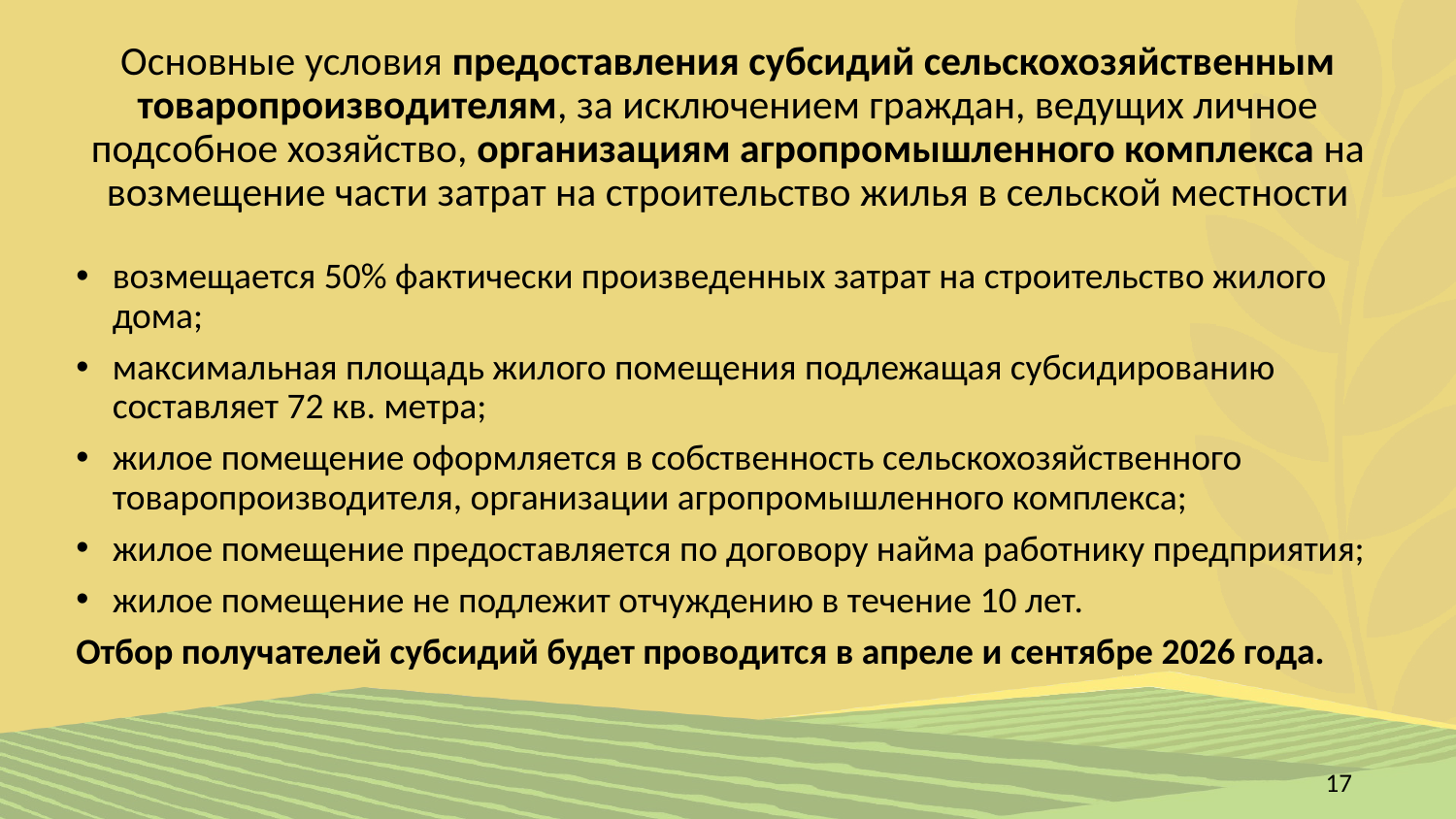

# Основные условия предоставления субсидий сельскохозяйственным товаропроизводителям, за исключением граждан, ведущих личное подсобное хозяйство, организациям агропромышленного комплекса на возмещение части затрат на строительство жилья в сельской местности
возмещается 50% фактически произведенных затрат на строительство жилого дома;
максимальная площадь жилого помещения подлежащая субсидированию составляет 72 кв. метра;
жилое помещение оформляется в собственность сельскохозяйственного товаропроизводителя, организации агропромышленного комплекса;
жилое помещение предоставляется по договору найма работнику предприятия;
жилое помещение не подлежит отчуждению в течение 10 лет.
Отбор получателей субсидий будет проводится в апреле и сентябре 2026 года.

17